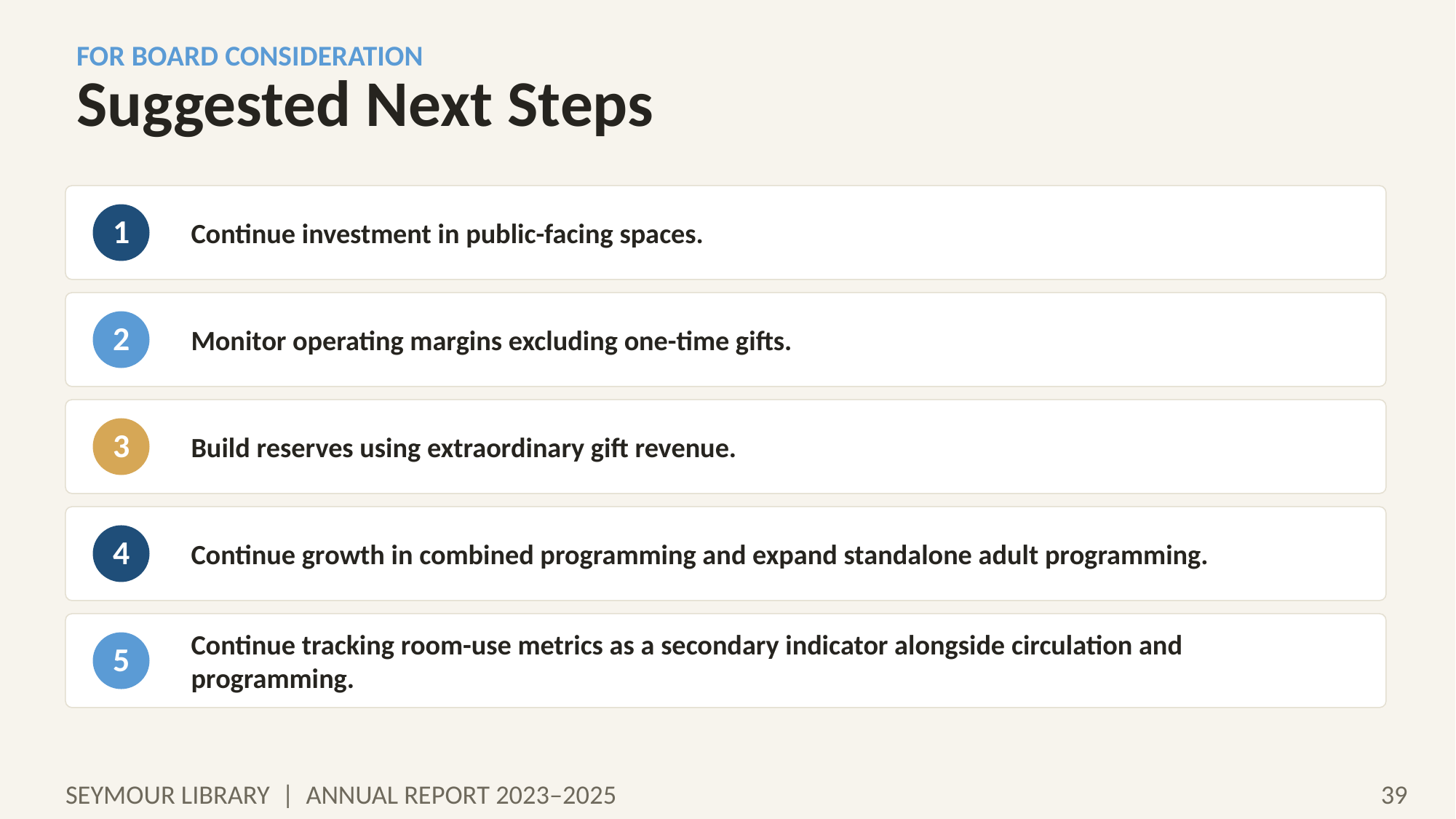

FOR BOARD CONSIDERATION
Suggested Next Steps

Continue investment in public-facing spaces.
1

Monitor operating margins excluding one-time gifts.
2

Build reserves using extraordinary gift revenue.
3

Continue growth in combined programming and expand standalone adult programming.
4

Continue tracking room-use metrics as a secondary indicator alongside circulation and programming.
5

SEYMOUR LIBRARY  |  ANNUAL REPORT 2023–2025
39